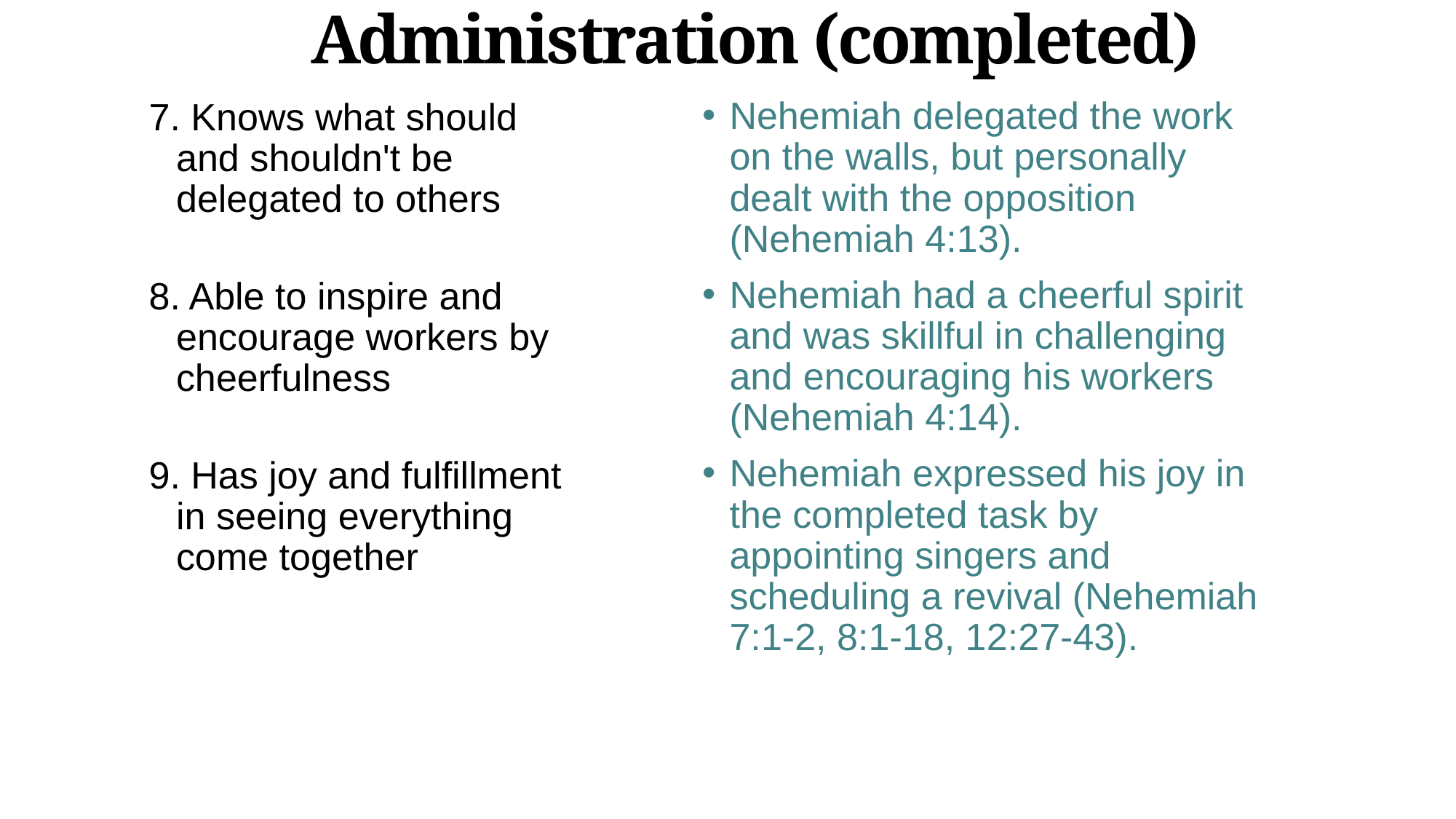

# Administration (completed)
Nehemiah delegated the work on the walls, but personally dealt with the opposition (Nehemiah 4:13).
Nehemiah had a cheerful spirit and was skillful in challenging and encouraging his workers (Nehemiah 4:14).
Nehemiah expressed his joy in the completed task by appointing singers and scheduling a revival (Nehemiah 7:1-2, 8:1-18, 12:27-43).
7. Knows what should
and shouldn't be delegated to others
8. Able to inspire and encourage workers by cheerfulness
9. Has joy and fulfillment in seeing everything come together